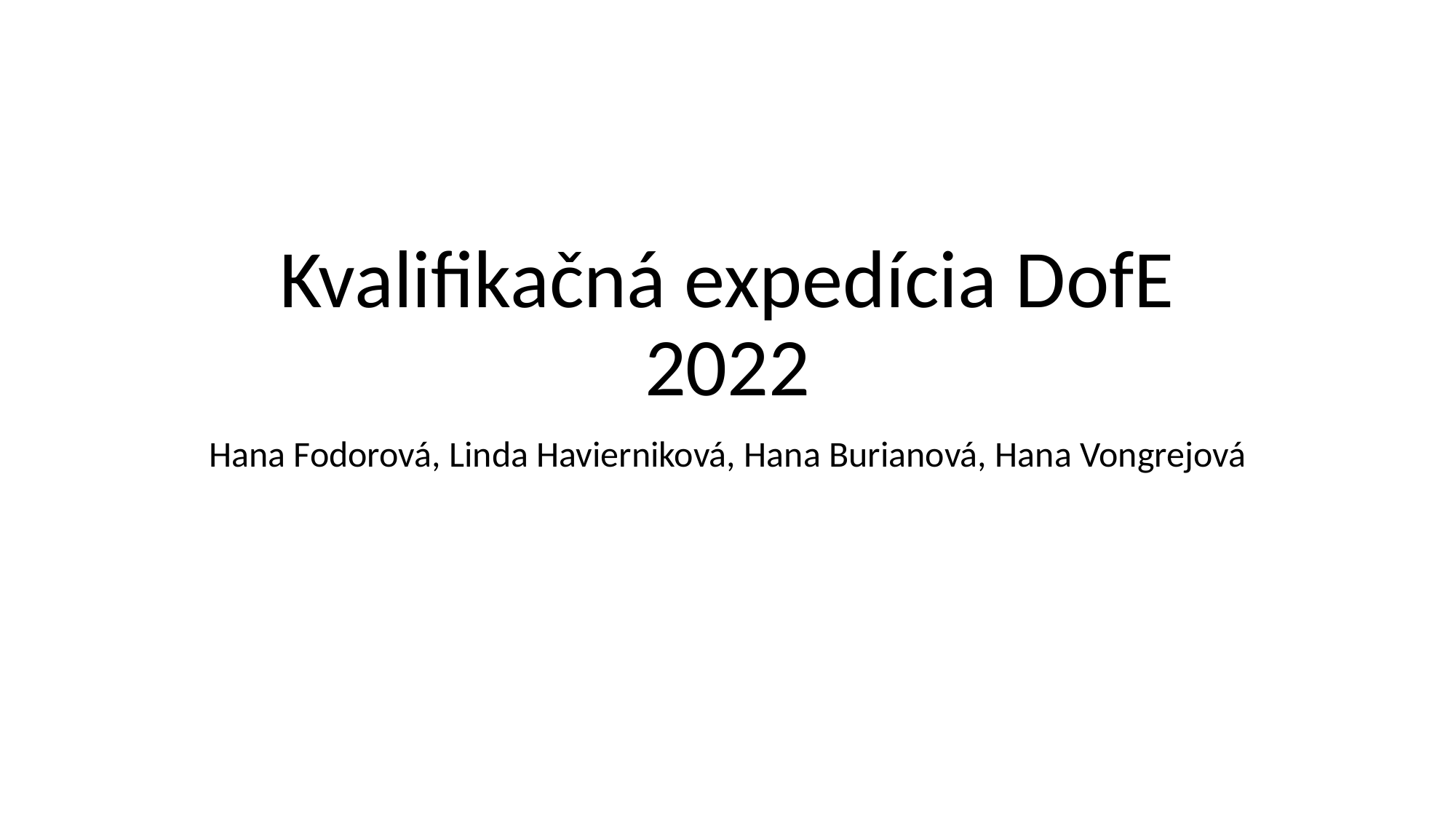

# Kvalifikačná expedícia DofE 2022
Hana Fodorová, Linda Havierniková, Hana Burianová, Hana Vongrejová